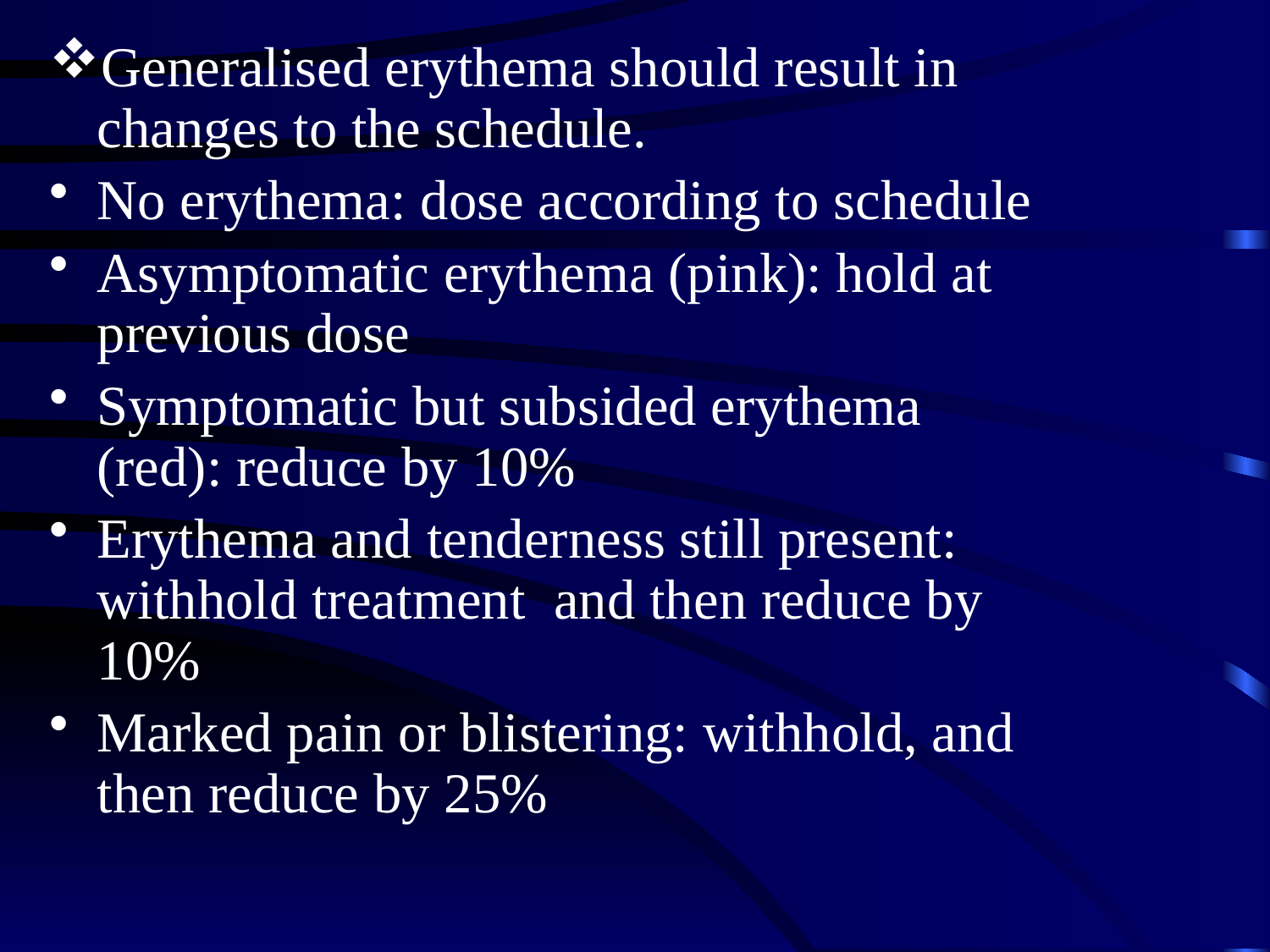

Generalised erythema should result in changes to the schedule.
No erythema: dose according to schedule
Asymptomatic erythema (pink): hold at previous dose
Symptomatic but subsided erythema (red): reduce by 10%
Erythema and tenderness still present: withhold treatment  and then reduce by 10%
Marked pain or blistering: withhold, and then reduce by 25%

#